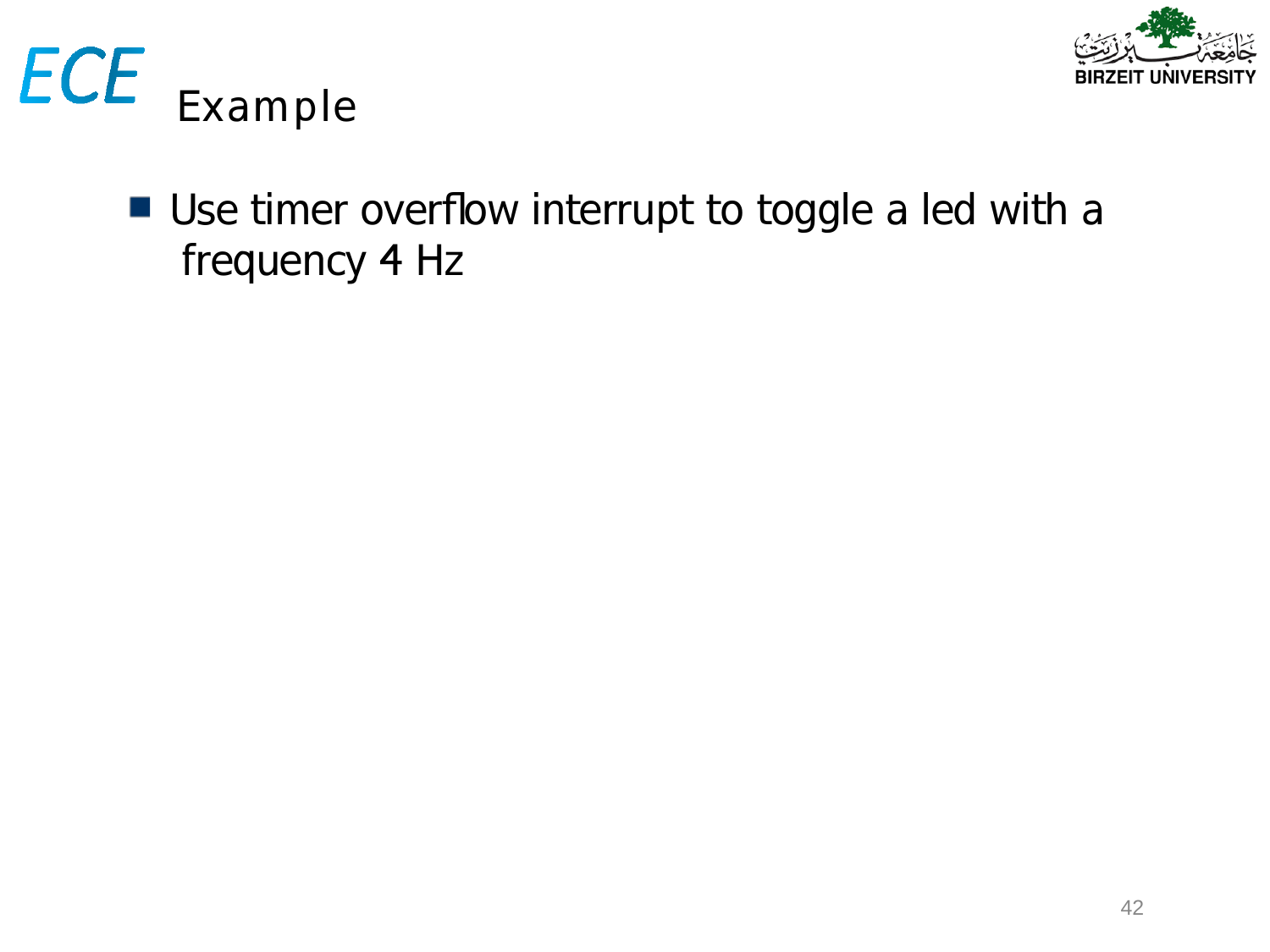

# Example
Use timer overflow interrupt to toggle a led with a  frequency 4 Hz

42